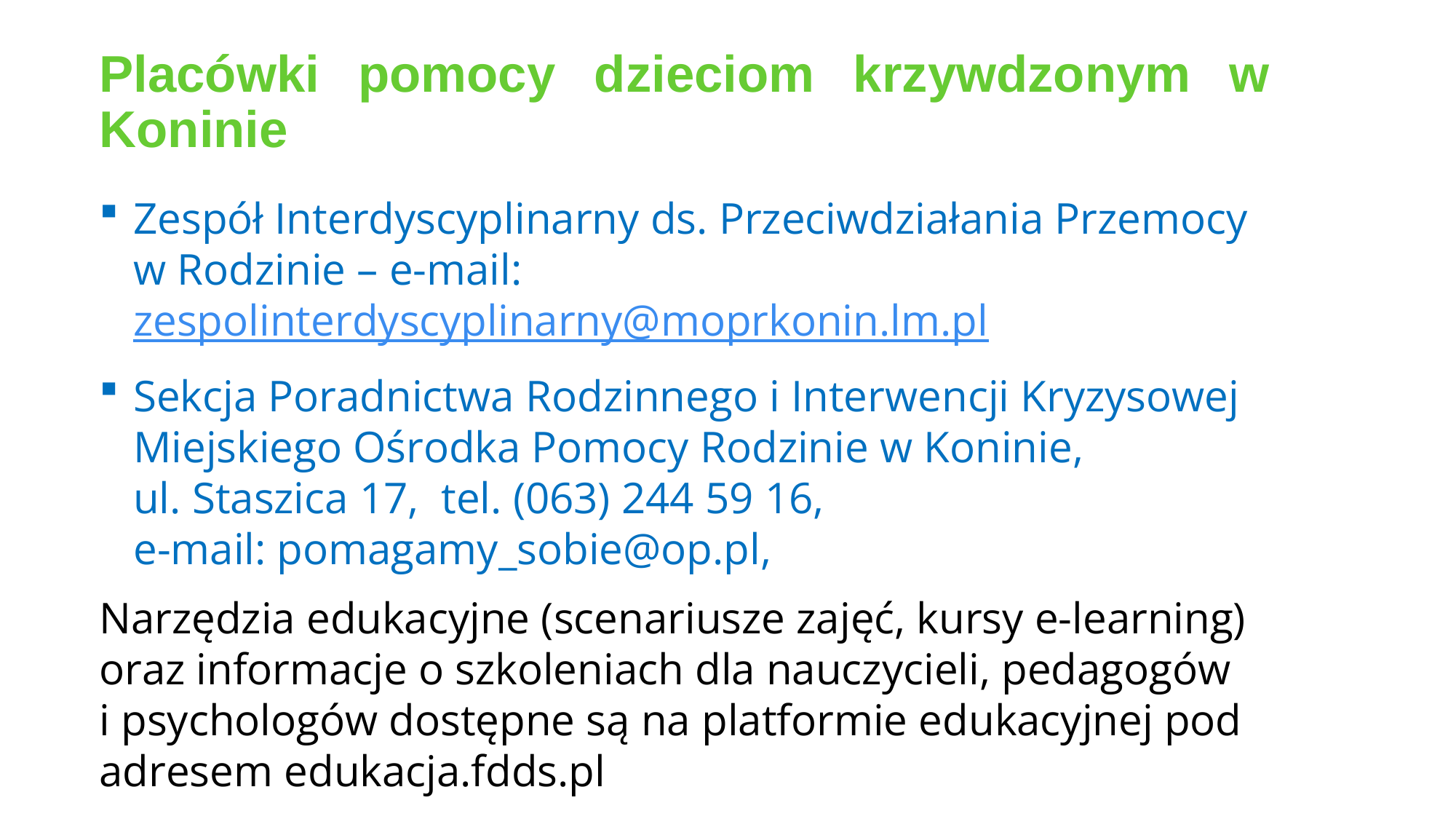

# Placówki pomocy dzieciom krzywdzonym w Koninie
Zespół Interdyscyplinarny ds. Przeciwdziałania Przemocy
w Rodzinie – e-mail: zespolinterdyscyplinarny@moprkonin.lm.pl
Sekcja Poradnictwa Rodzinnego i Interwencji Kryzysowej Miejskiego Ośrodka Pomocy Rodzinie w Koninie,
ul. Staszica 17,  tel. (063) 244 59 16,
e-mail: pomagamy_sobie@op.pl,
Narzędzia edukacyjne (scenariusze zajęć, kursy e-learning) oraz informacje o szkoleniach dla nauczycieli, pedagogów
i psychologów dostępne są na platformie edukacyjnej pod adresem edukacja.fdds.pl